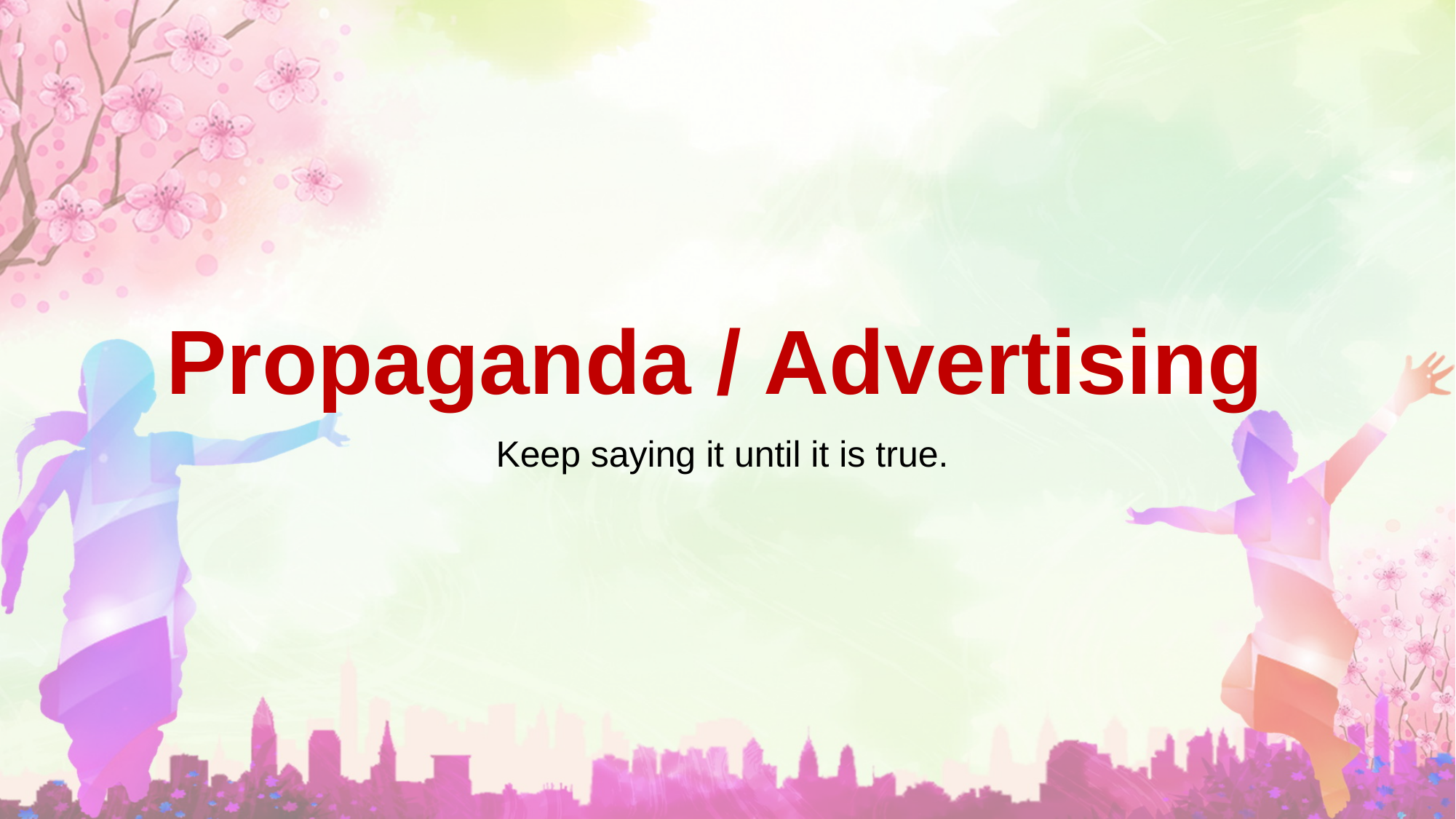

# Propaganda / Advertising
Keep saying it until it is true.